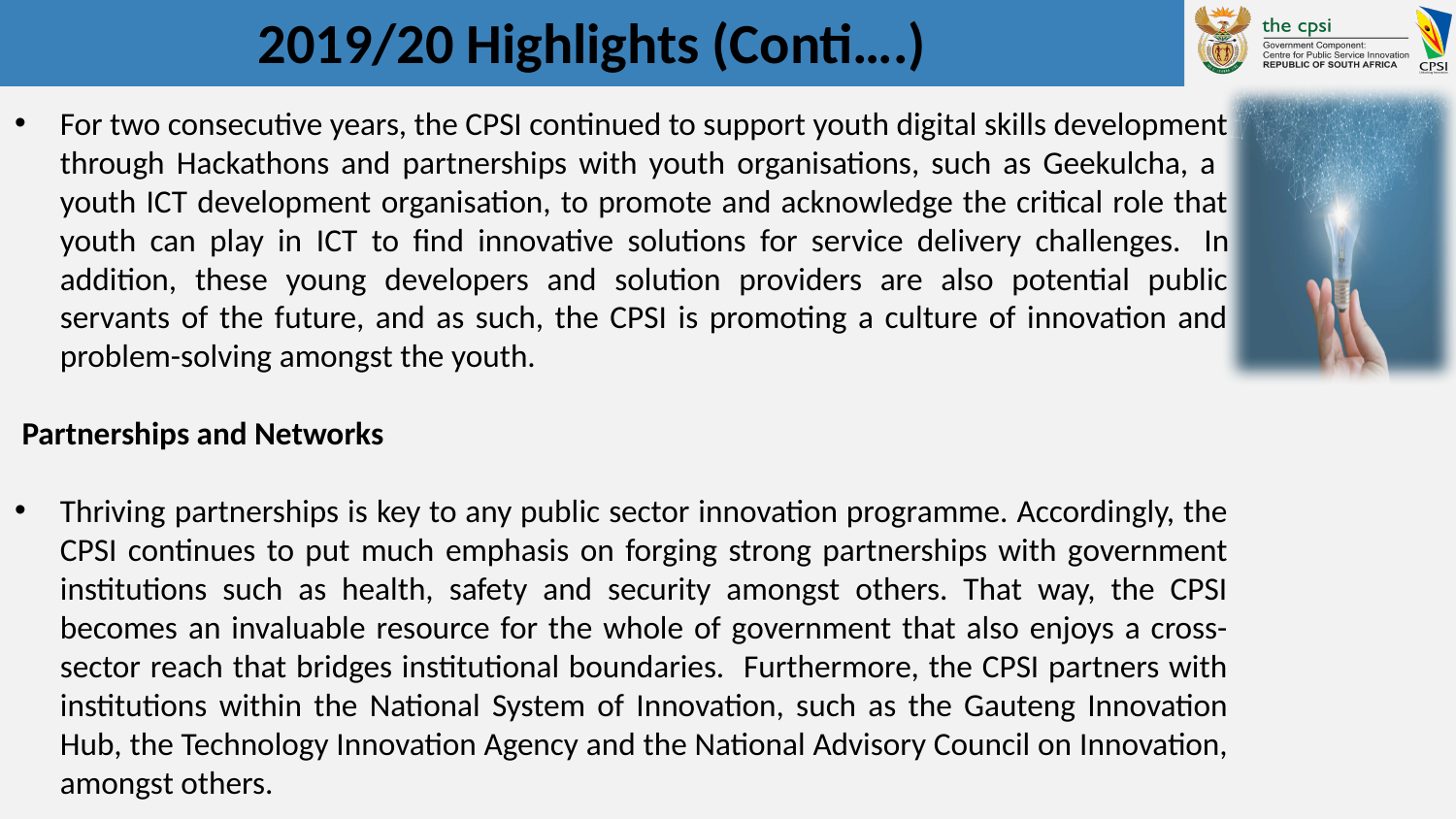

# 2019/20 Highlights (Conti….)
For two consecutive years, the CPSI continued to support youth digital skills development through Hackathons and partnerships with youth organisations, such as Geekulcha, a  youth ICT development organisation, to promote and acknowledge the critical role that youth can play in ICT to find innovative solutions for service delivery challenges.  In addition, these young developers and solution providers are also potential public servants of the future, and as such, the CPSI is promoting a culture of innovation and problem-solving amongst the youth.

 Partnerships and Networks

Thriving partnerships is key to any public sector innovation programme. Accordingly, the CPSI continues to put much emphasis on forging strong partnerships with government institutions such as health, safety and security amongst others. That way, the CPSI becomes an invaluable resource for the whole of government that also enjoys a cross-sector reach that bridges institutional boundaries.  Furthermore, the CPSI partners with institutions within the National System of Innovation, such as the Gauteng Innovation Hub, the Technology Innovation Agency and the National Advisory Council on Innovation, amongst others.

10